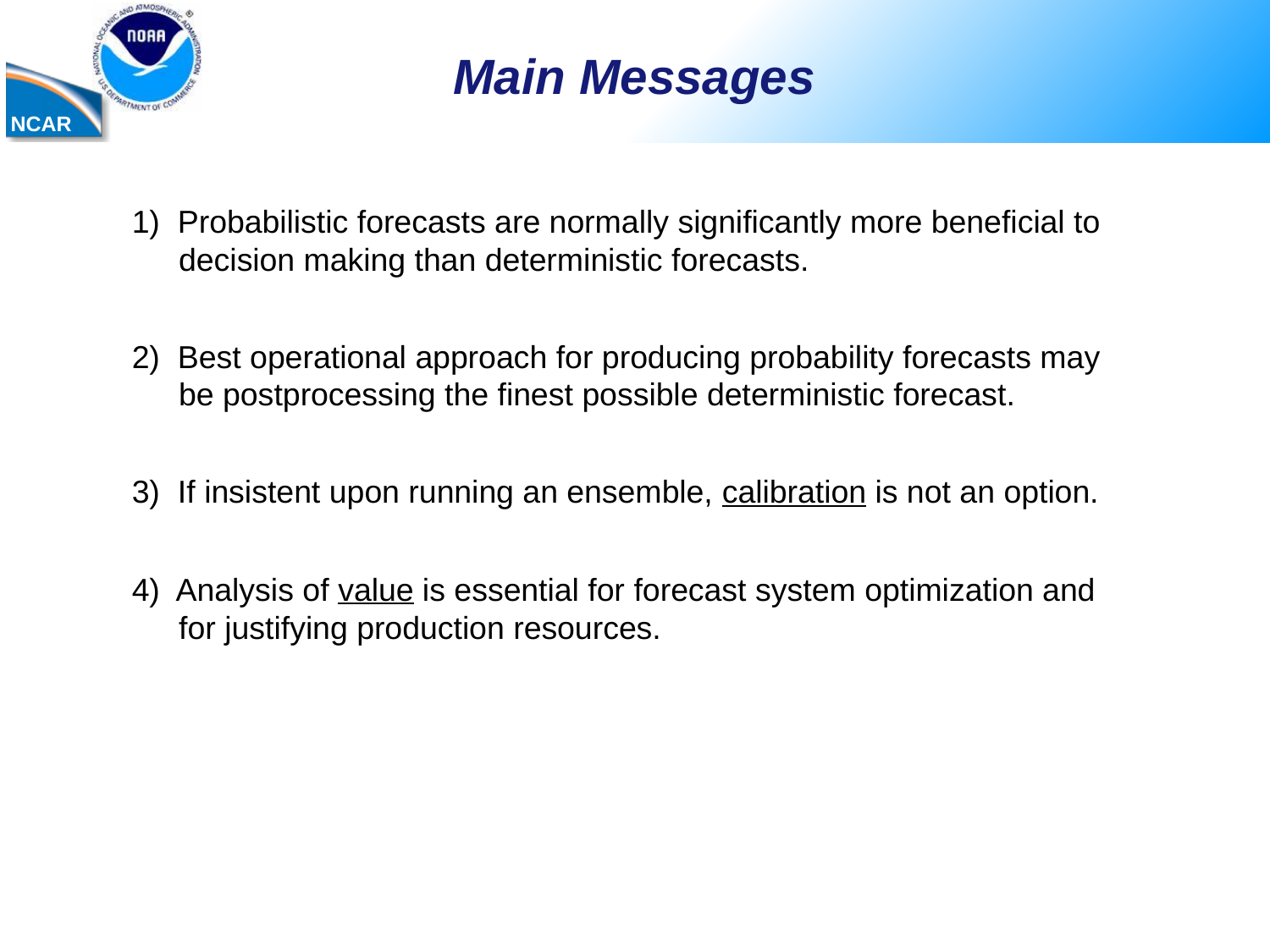

Main Messages
1)  Probabilistic forecasts are normally significantly more beneficial to decision making than deterministic forecasts.

2)  Best operational approach for producing probability forecasts may be postprocessing the finest possible deterministic forecast.

3)  If insistent upon running an ensemble, calibration is not an option.

4)  Analysis of value is essential for forecast system optimization and for justifying production resources.